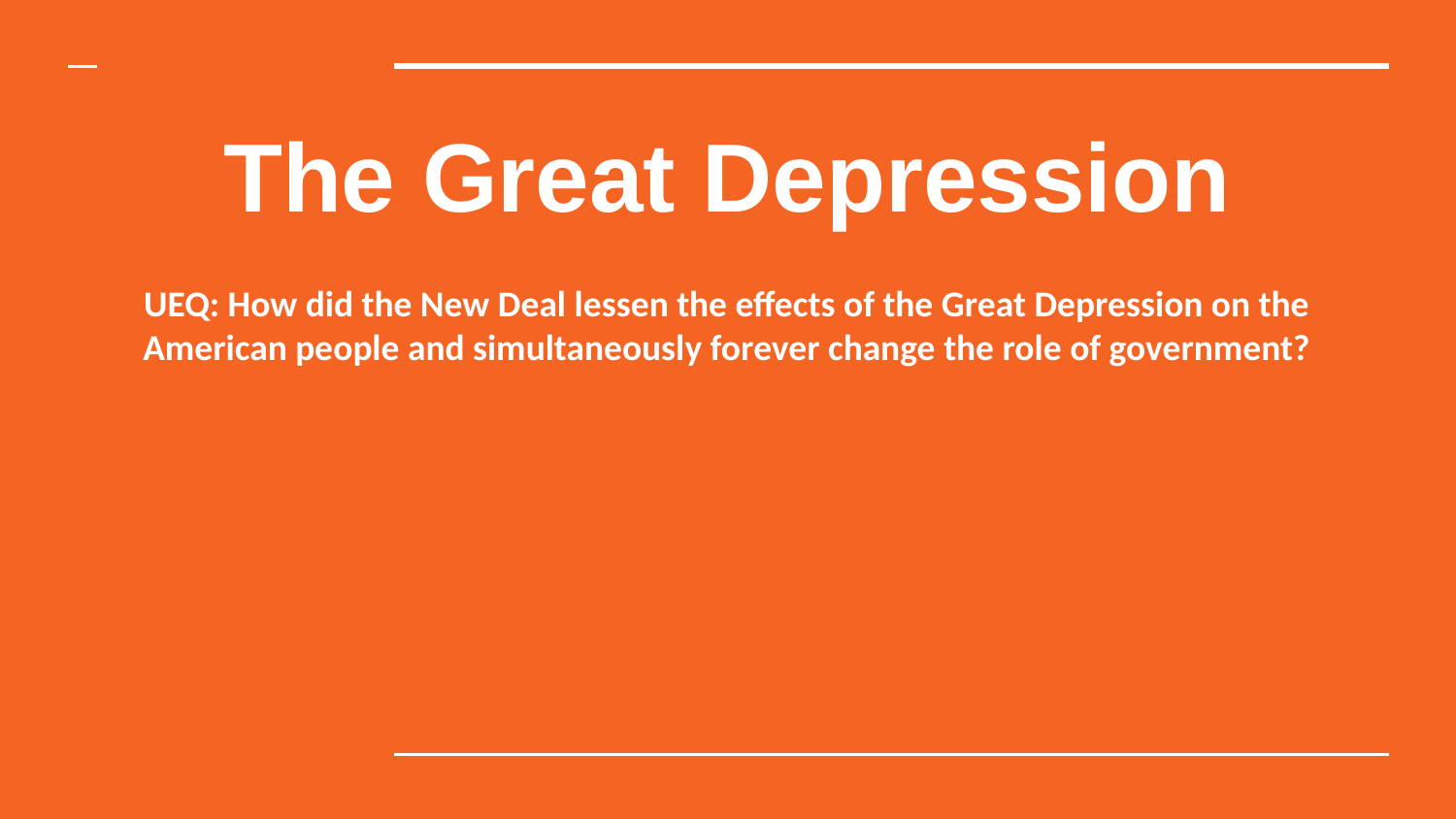

# The Great Depression
UEQ: How did the New Deal lessen the effects of the Great Depression on the American people and simultaneously forever change the role of government?